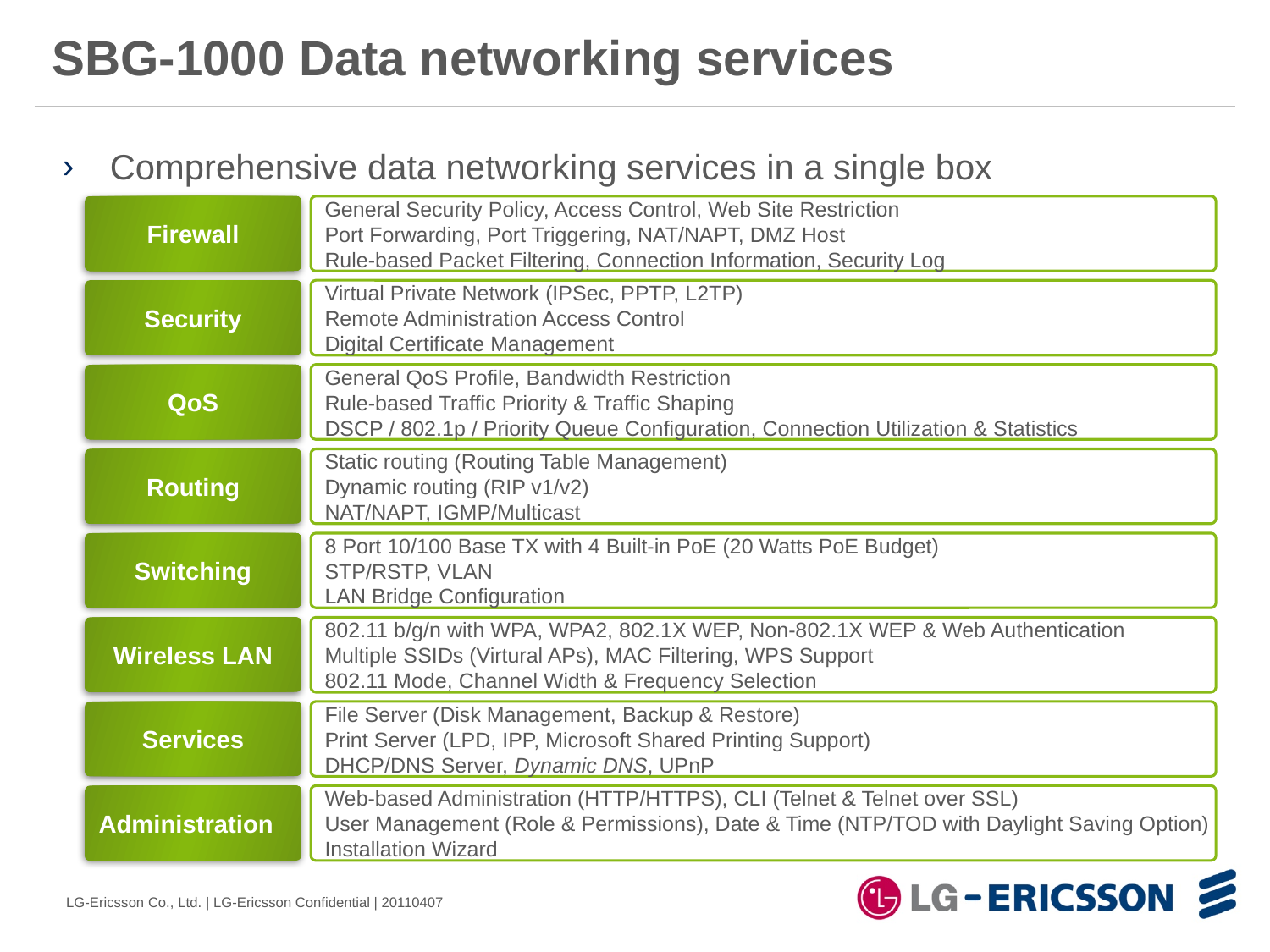

SBG-1000 Data networking services
Comprehensive data networking services in a single box
Firewall
General Security Policy, Access Control, Web Site Restriction
Port Forwarding, Port Triggering, NAT/NAPT, DMZ Host
Rule-based Packet Filtering, Connection Information, Security Log
Security
Virtual Private Network (IPSec, PPTP, L2TP)
Remote Administration Access Control
Digital Certificate Management
General QoS Profile, Bandwidth Restriction
Rule-based Traffic Priority & Traffic Shaping
DSCP / 802.1p / Priority Queue Configuration, Connection Utilization & Statistics
QoS
Routing
Static routing (Routing Table Management)
Dynamic routing (RIP v1/v2)
NAT/NAPT, IGMP/Multicast
Switching
8 Port 10/100 Base TX with 4 Built-in PoE (20 Watts PoE Budget)
STP/RSTP, VLAN
LAN Bridge Configuration
Wireless LAN
802.11 b/g/n with WPA, WPA2, 802.1X WEP, Non-802.1X WEP & Web Authentication
Multiple SSIDs (Virtural APs), MAC Filtering, WPS Support
802.11 Mode, Channel Width & Frequency Selection
Services
File Server (Disk Management, Backup & Restore)
Print Server (LPD, IPP, Microsoft Shared Printing Support)
DHCP/DNS Server, Dynamic DNS, UPnP
Administration
Web-based Administration (HTTP/HTTPS), CLI (Telnet & Telnet over SSL)
User Management (Role & Permissions), Date & Time (NTP/TOD with Daylight Saving Option)
Installation Wizard